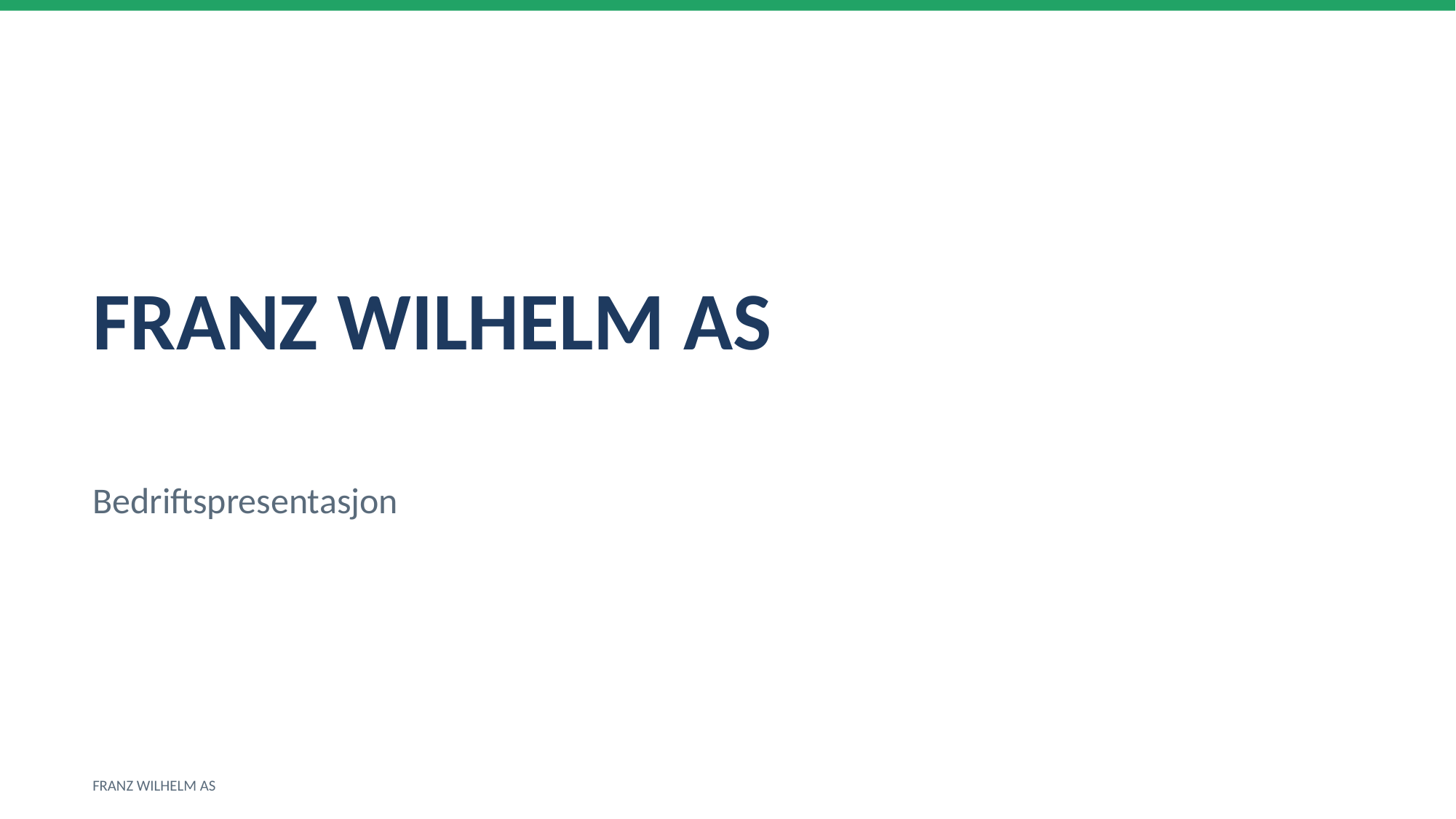

FRANZ WILHELM AS
Bedriftspresentasjon
FRANZ WILHELM AS